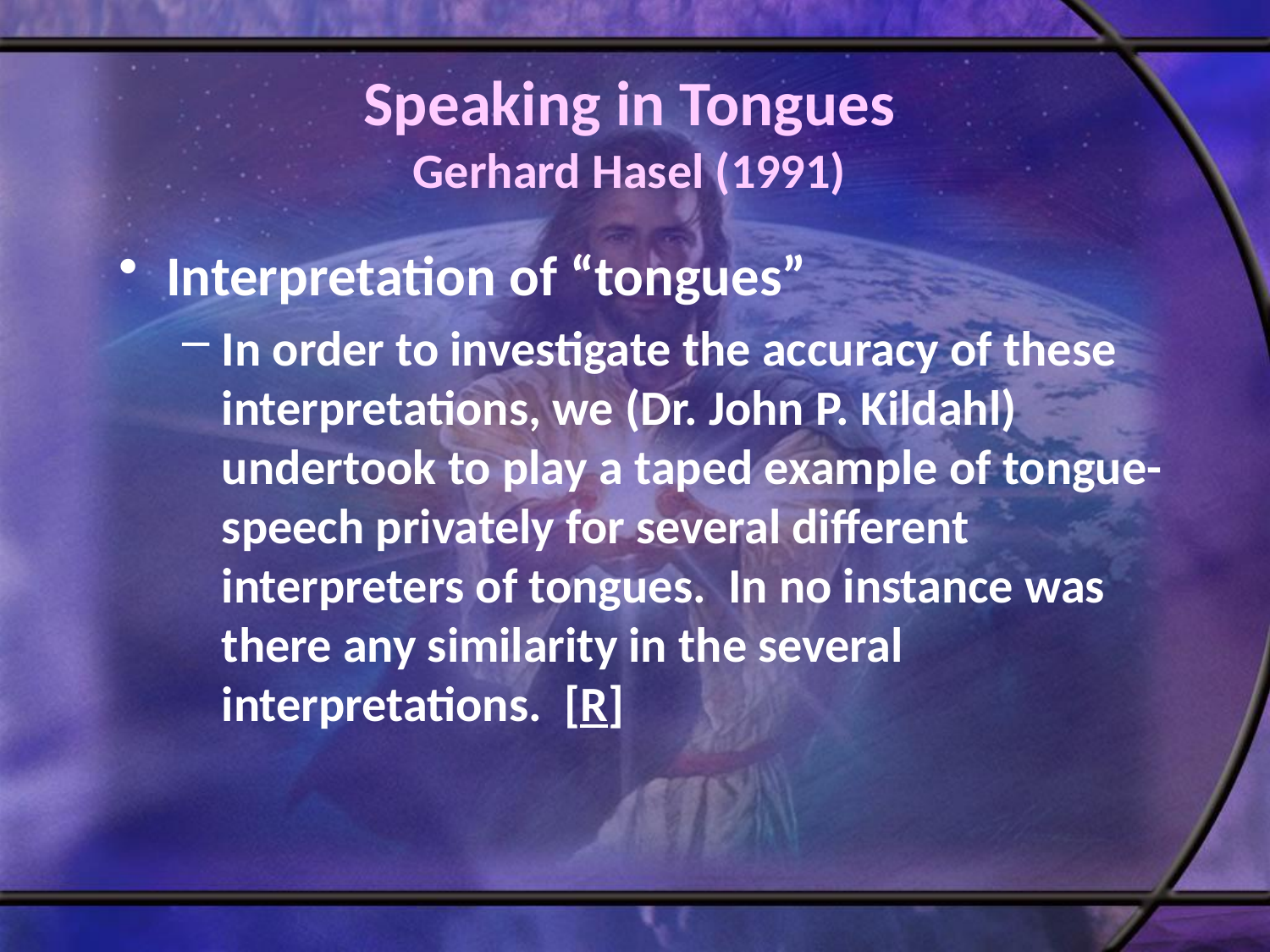

# Speaking in Tongues Gerhard Hasel (1991)
Interpretation of “tongues”
In order to investigate the accuracy of these interpretations, we (Dr. John P. Kildahl) undertook to play a taped example of tongue-speech privately for several different interpreters of tongues.  In no instance was there any similarity in the several interpretations.  [R]